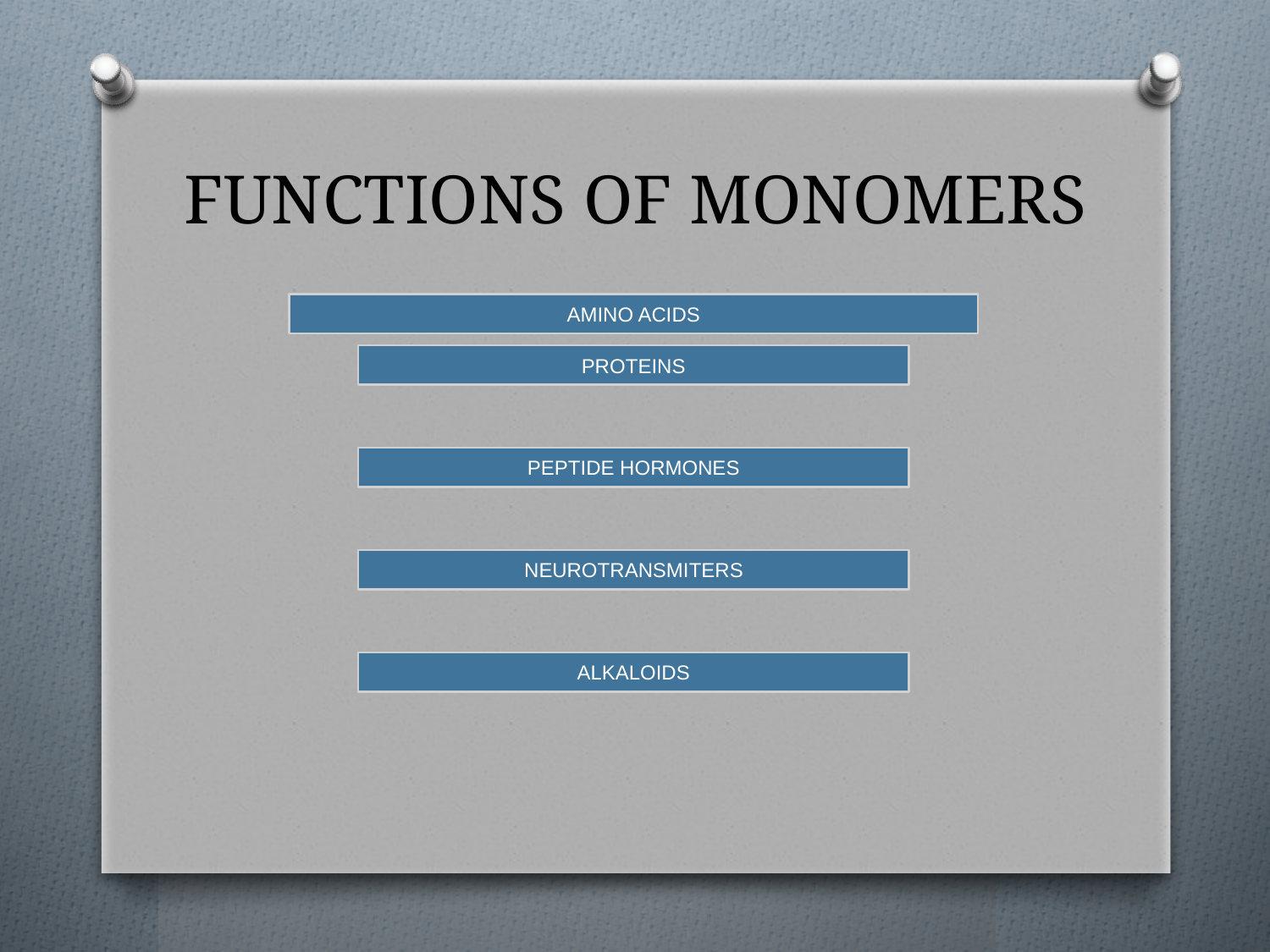

# FUNCTIONS OF MONOMERS
AMINO ACIDS
PROTEINS
PEPTIDE HORMONES
NEUROTRANSMITERS
ALKALOIDS